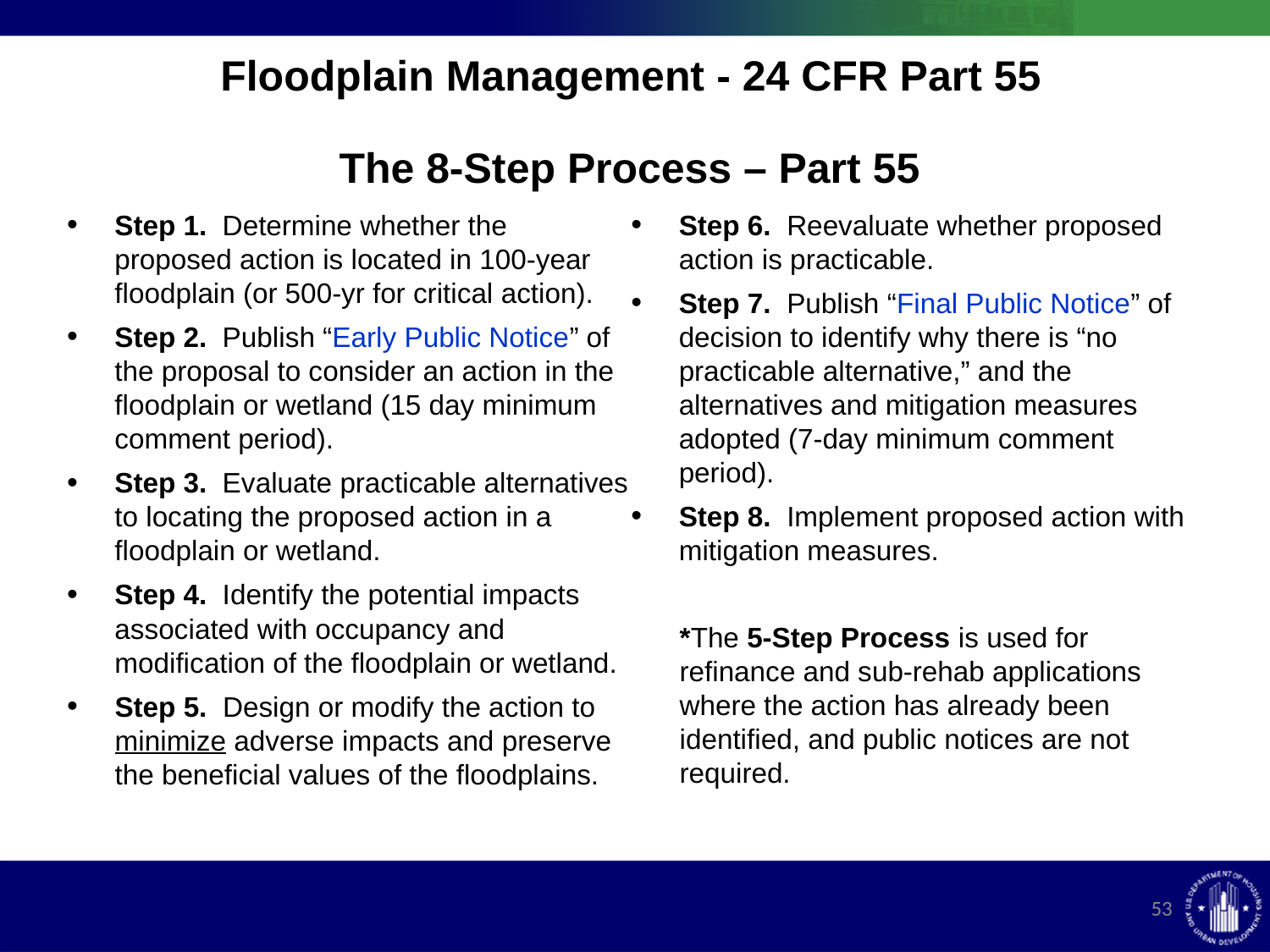

# Floodplain Management - 24 CFR Part 55
The 8-Step Process – Part 55
Step 1.  Determine whether the proposed action is located in 100-year floodplain (or 500-yr for critical action).
Step 2.  Publish “Early Public Notice” of the proposal to consider an action in the floodplain or wetland (15 day minimum comment period).
Step 3.  Evaluate practicable alternatives to locating the proposed action in a floodplain or wetland.
Step 4.  Identify the potential impacts associated with occupancy and modification of the floodplain or wetland.
Step 5.  Design or modify the action to minimize adverse impacts and preserve the beneficial values of the floodplains.
Step 6.  Reevaluate whether proposed action is practicable.
Step 7.  Publish “Final Public Notice” of decision to identify why there is “no practicable alternative,” and the alternatives and mitigation measures adopted (7-day minimum comment period).
Step 8.  Implement proposed action with mitigation measures.

*The 5-Step Process is used for refinance and sub-rehab applications where the action has already been identified, and public notices are not required.
53